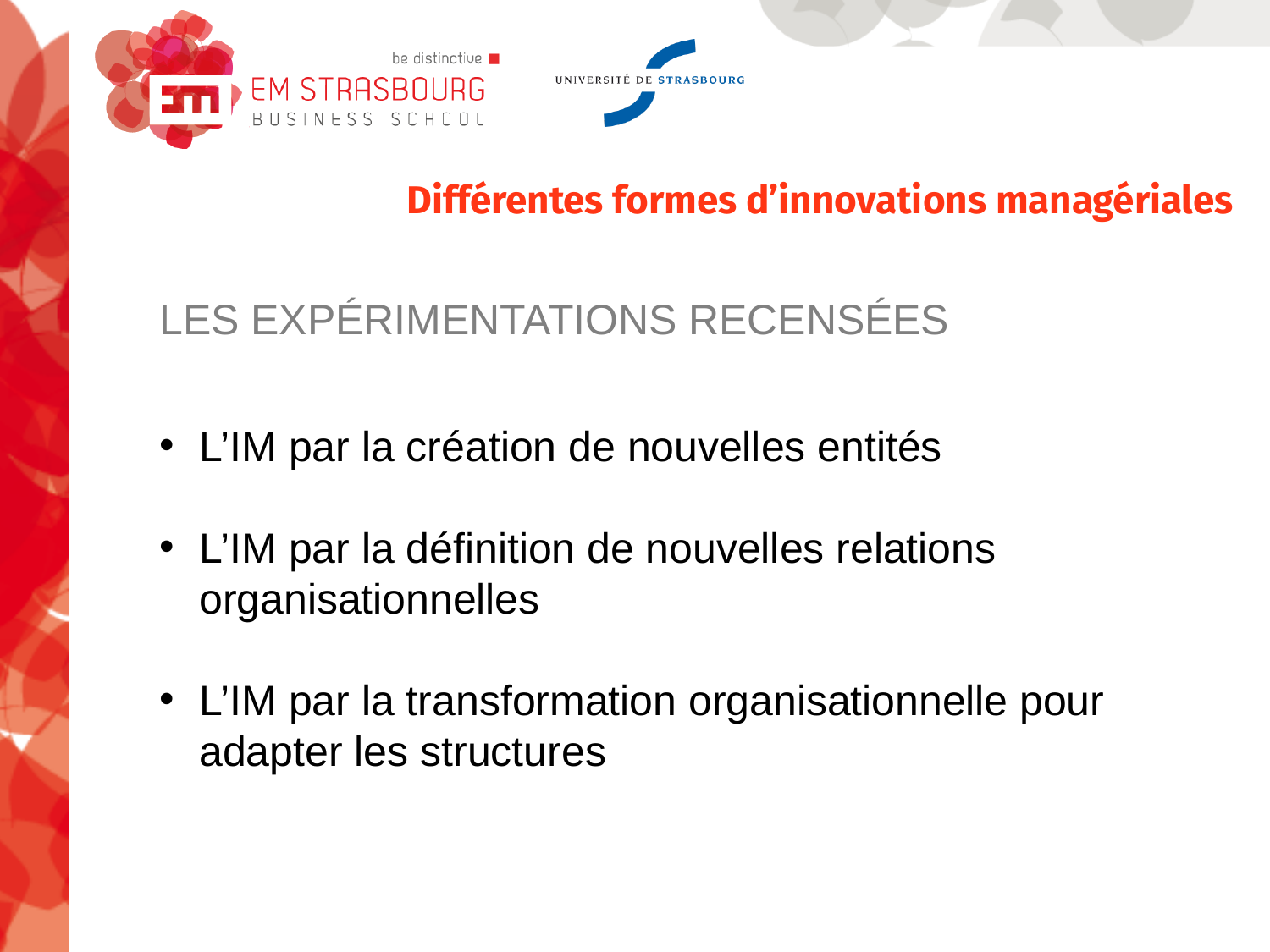

Différentes formes d’innovations managériales
LES EXPÉRIMENTATIONS RECENSÉES

L’IM par la création de nouvelles entités

L’IM par la définition de nouvelles relations organisationnelles

L’IM par la transformation organisationnelle pour adapter les structures